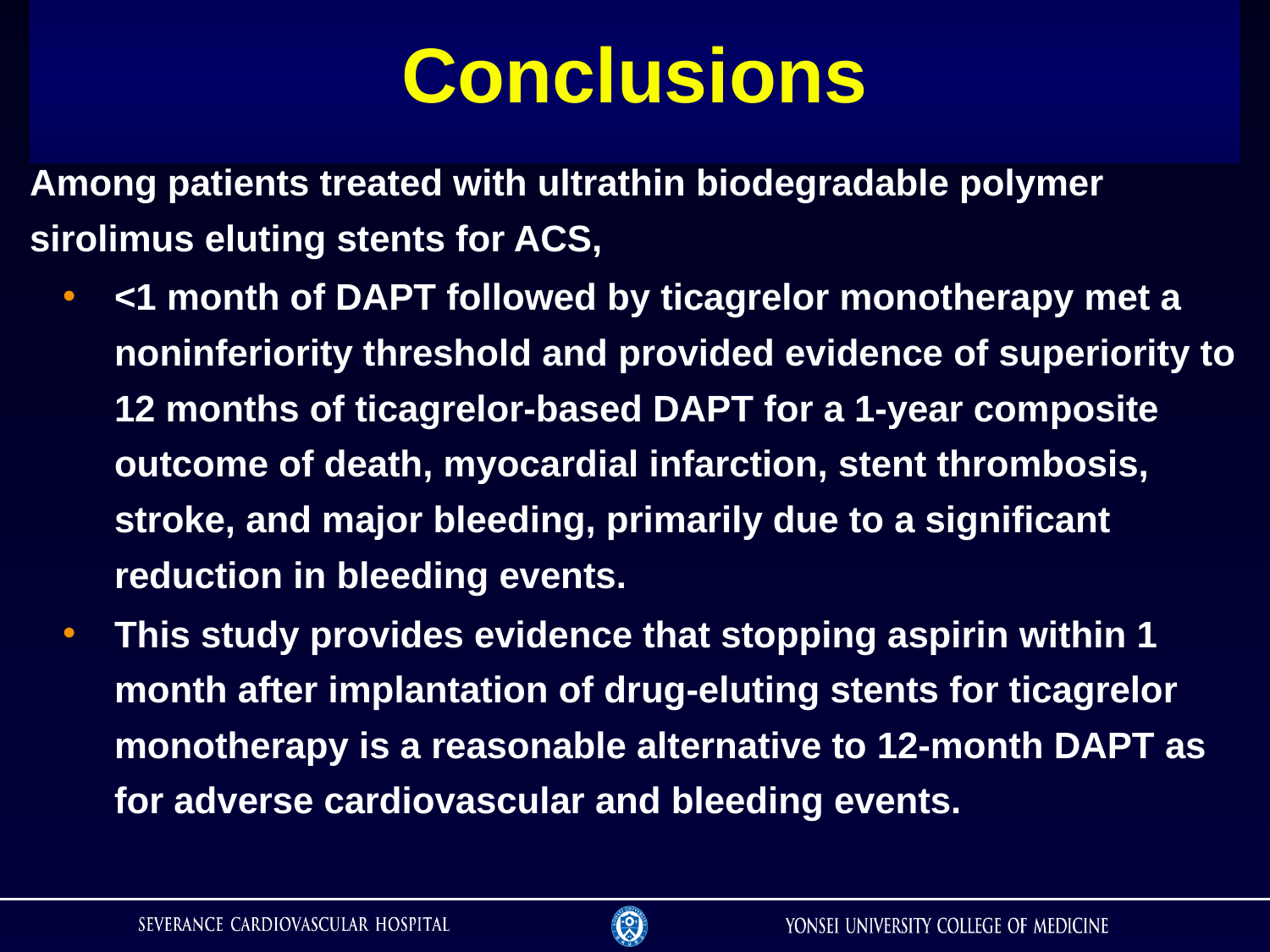

# Conclusions
Among patients treated with ultrathin biodegradable polymer sirolimus eluting stents for ACS,
<1 month of DAPT followed by ticagrelor monotherapy met a noninferiority threshold and provided evidence of superiority to 12 months of ticagrelor-based DAPT for a 1-year composite outcome of death, myocardial infarction, stent thrombosis, stroke, and major bleeding, primarily due to a significant reduction in bleeding events.
This study provides evidence that stopping aspirin within 1 month after implantation of drug-eluting stents for ticagrelor monotherapy is a reasonable alternative to 12-month DAPT as for adverse cardiovascular and bleeding events.